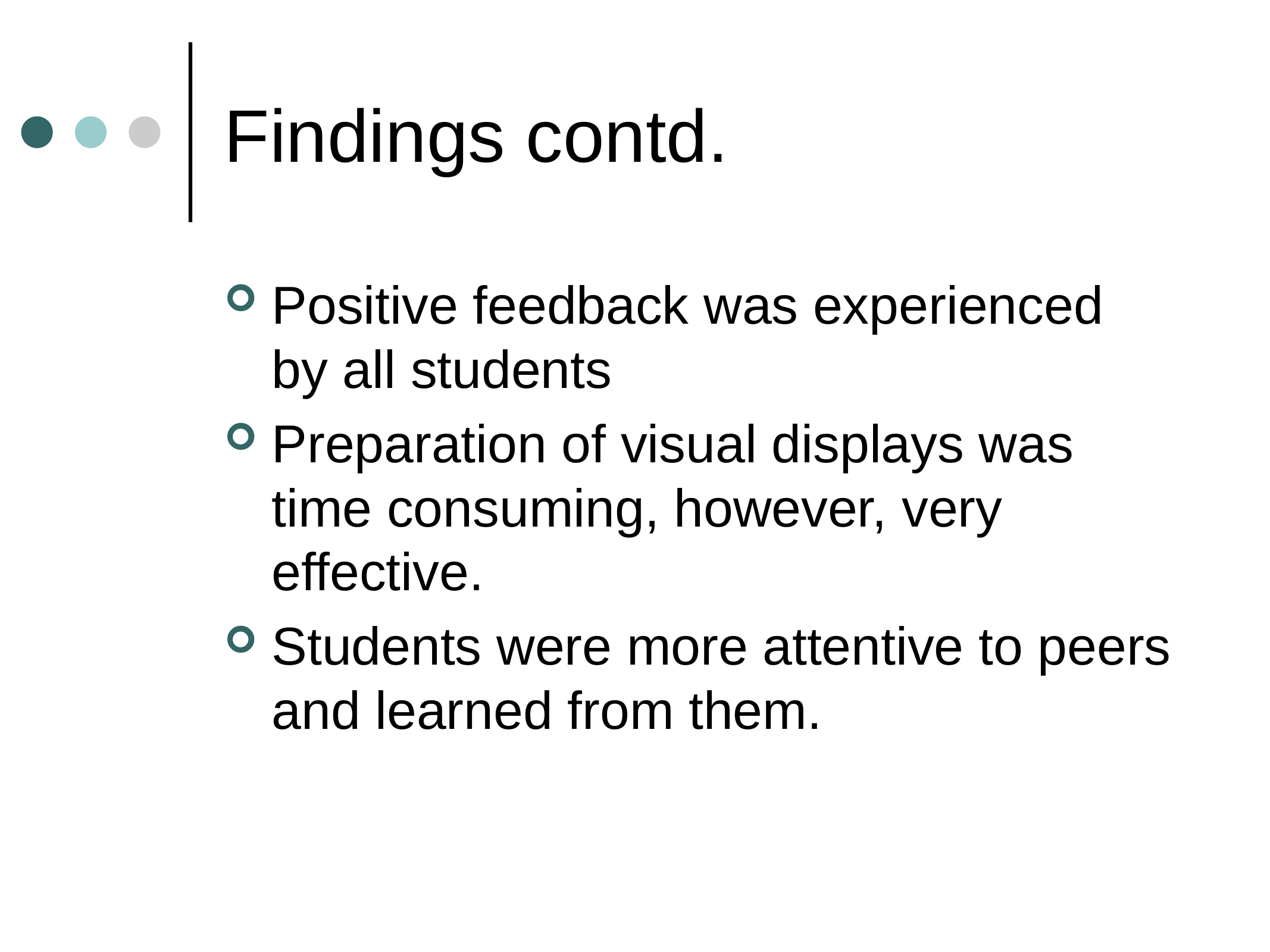

Findings contd.
Positive feedback was experienced by all students
Preparation of visual displays was time consuming, however, very effective.
Students were more attentive to peers and learned from them.